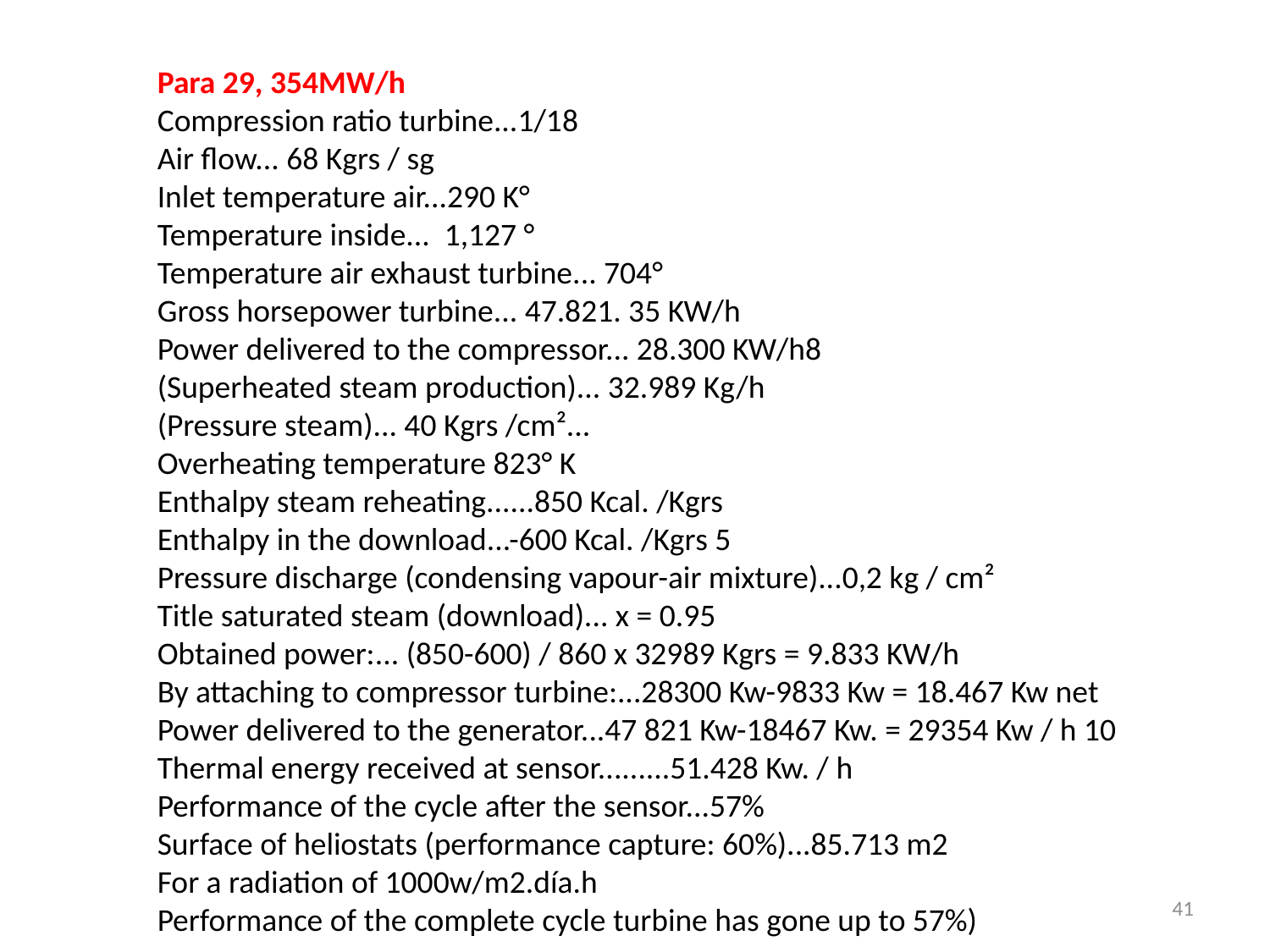

Para 29, 354MW/h
Compression ratio turbine...1/18
Air flow... 68 Kgrs / sg
Inlet temperature air...290 K°
Temperature inside...  1,127 °
Temperature air exhaust turbine... 704°
Gross horsepower turbine... 47.821. 35 KW/h
Power delivered to the compressor... 28.300 KW/h8
(Superheated steam production)... 32.989 Kg/h
(Pressure steam)... 40 Kgrs /cm²...
Overheating temperature 823° K
Enthalpy steam reheating......850 Kcal. /Kgrs
Enthalpy in the download...-600 Kcal. /Kgrs 5
Pressure discharge (condensing vapour-air mixture)...0,2 kg / cm²
Title saturated steam (download)... x = 0.95
Obtained power:... (850-600) / 860 x 32989 Kgrs = 9.833 KW/h
By attaching to compressor turbine:...28300 Kw-9833 Kw = 18.467 Kw net Power delivered to the generator...47 821 Kw-18467 Kw. = 29354 Kw / h 10 Thermal energy received at sensor.........51.428 Kw. / h
Performance of the cycle after the sensor...57%
Surface of heliostats (performance capture: 60%)...85.713 m2
For a radiation of 1000w/m2.día.h
Performance of the complete cycle turbine has gone up to 57%)
41